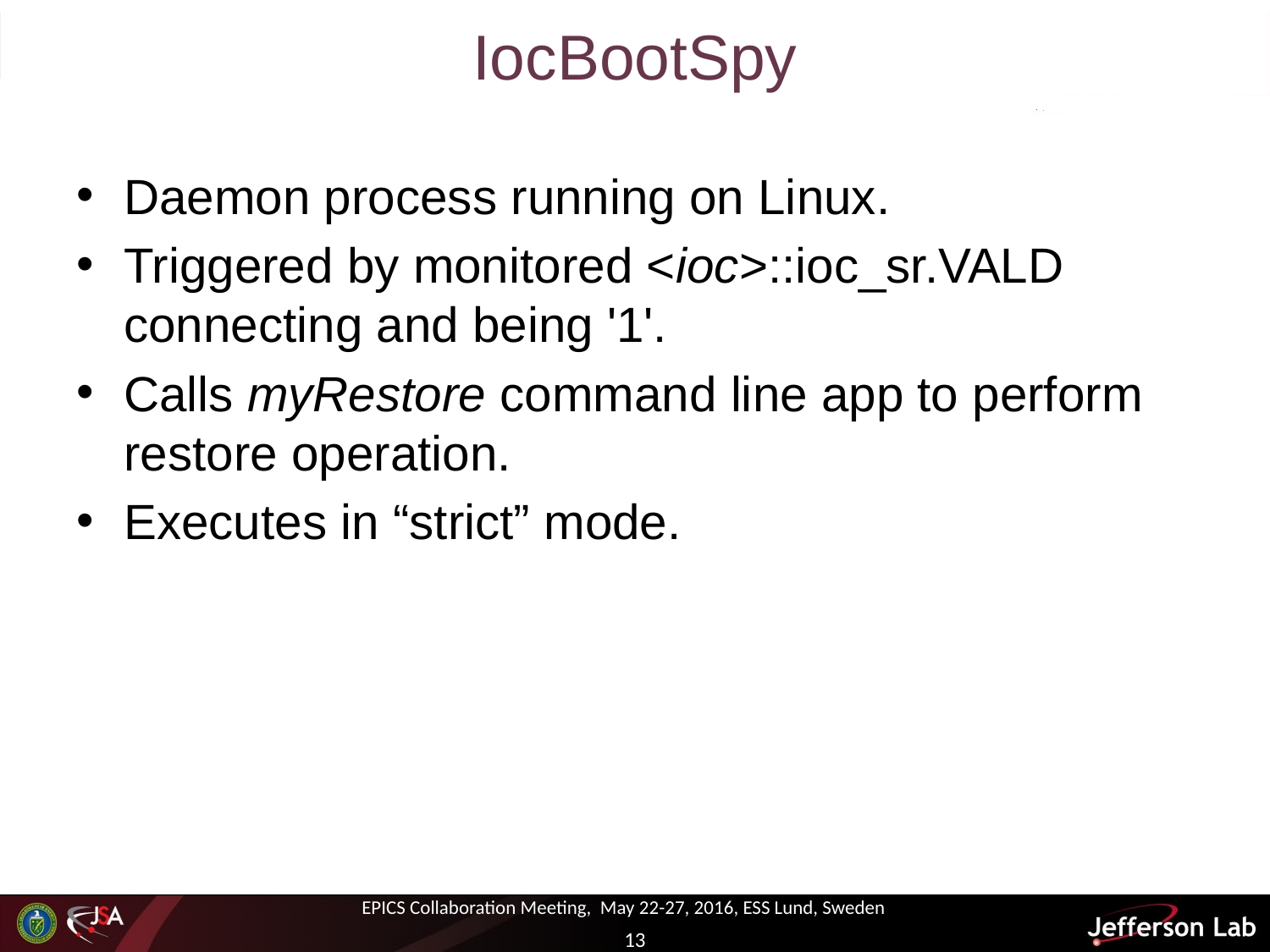

# IocBootSpy
Daemon process running on Linux.
Triggered by monitored <ioc>::ioc_sr.VALD connecting and being '1'.
Calls myRestore command line app to perform restore operation.
Executes in “strict” mode.

EPICS Collaboration Meeting,  May 22-27, 2016, ESS Lund, Sweden
13